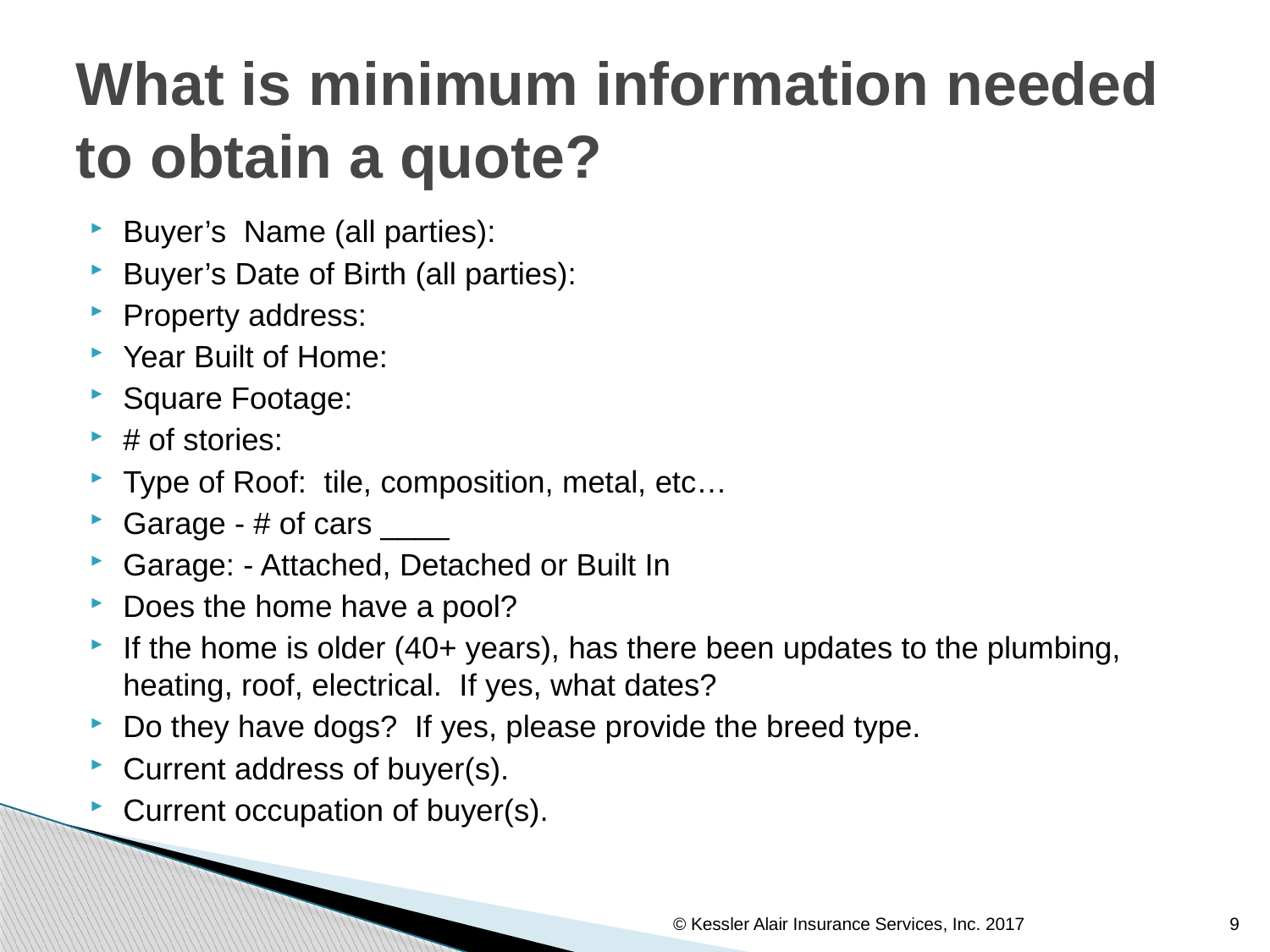

# What is minimum information needed to obtain a quote?
Buyer’s  Name (all parties):
Buyer’s Date of Birth (all parties):
Property address:
Year Built of Home:
Square Footage:
# of stories:
Type of Roof:  tile, composition, metal, etc…
Garage - # of cars ____
Garage: - Attached, Detached or Built In
Does the home have a pool?
If the home is older (40+ years), has there been updates to the plumbing, heating, roof, electrical.  If yes, what dates?
Do they have dogs?  If yes, please provide the breed type.
Current address of buyer(s).
Current occupation of buyer(s).

© Kessler Alair Insurance Services, Inc. 2017
9